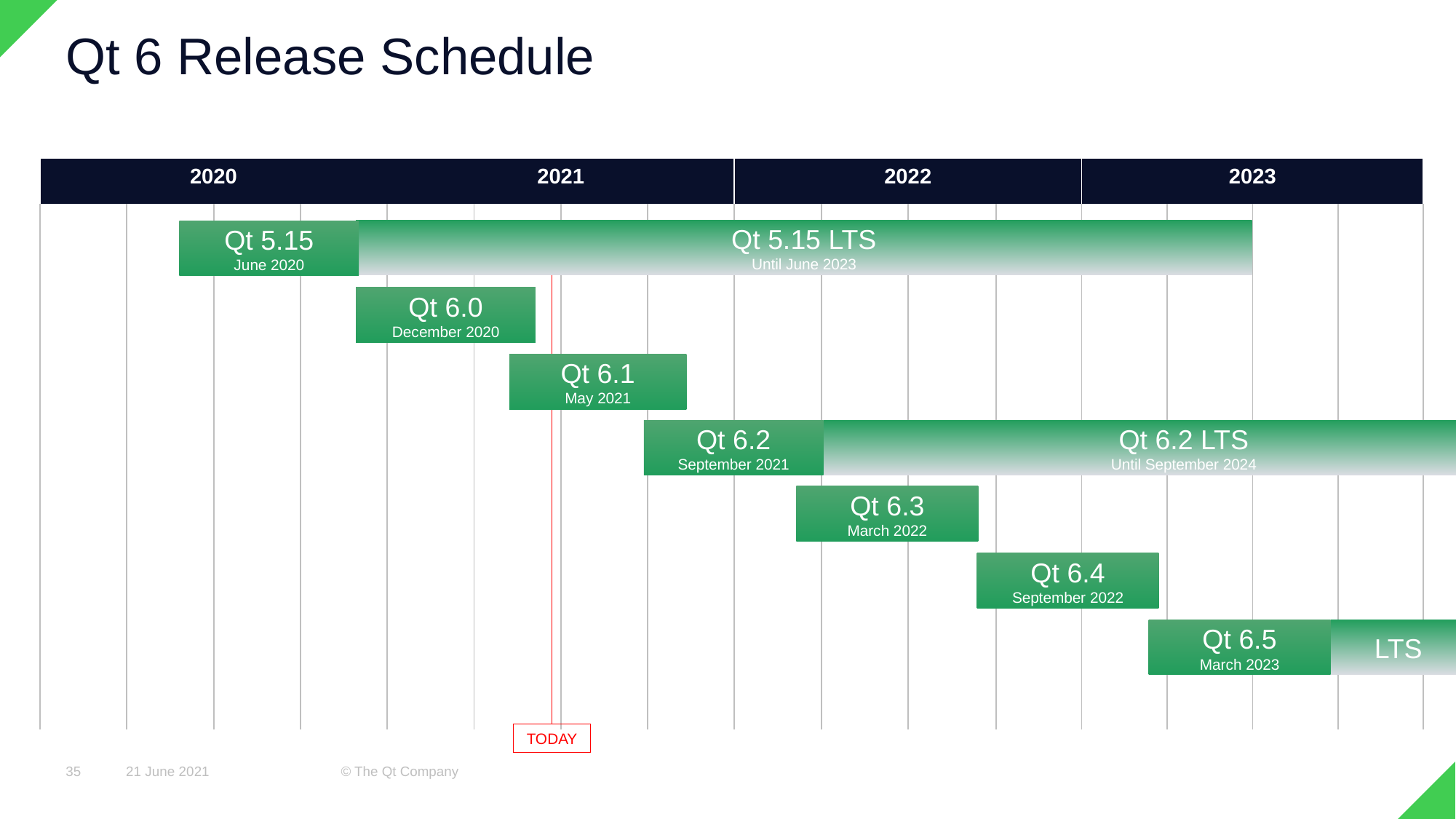

# Qt 6 Release Schedule
| 2020 |  | 2021 |  | 2021 |  | 2023 |  | 2022 |  | 2025 |  | 2023 |  |  |  |
| --- | --- | --- | --- | --- | --- | --- | --- | --- | --- | --- | --- | --- | --- | --- | --- |
|  |  |  |  |  |  |  |  |  |  |  |  |  |  |  |  |
Qt 5.15 LTS
Until June 2023
Qt 5.15
June 2020
TODAY
Qt 6.0
December 2020
Qt 6.1
May 2021
Qt 6.2
September 2021
Qt 6.2 LTS
Until September 2024
Qt 6.3
March 2022
Qt 6.4
September 2022
Qt 6.5
March 2023
LTS
35
21 June 2021
© The Qt Company